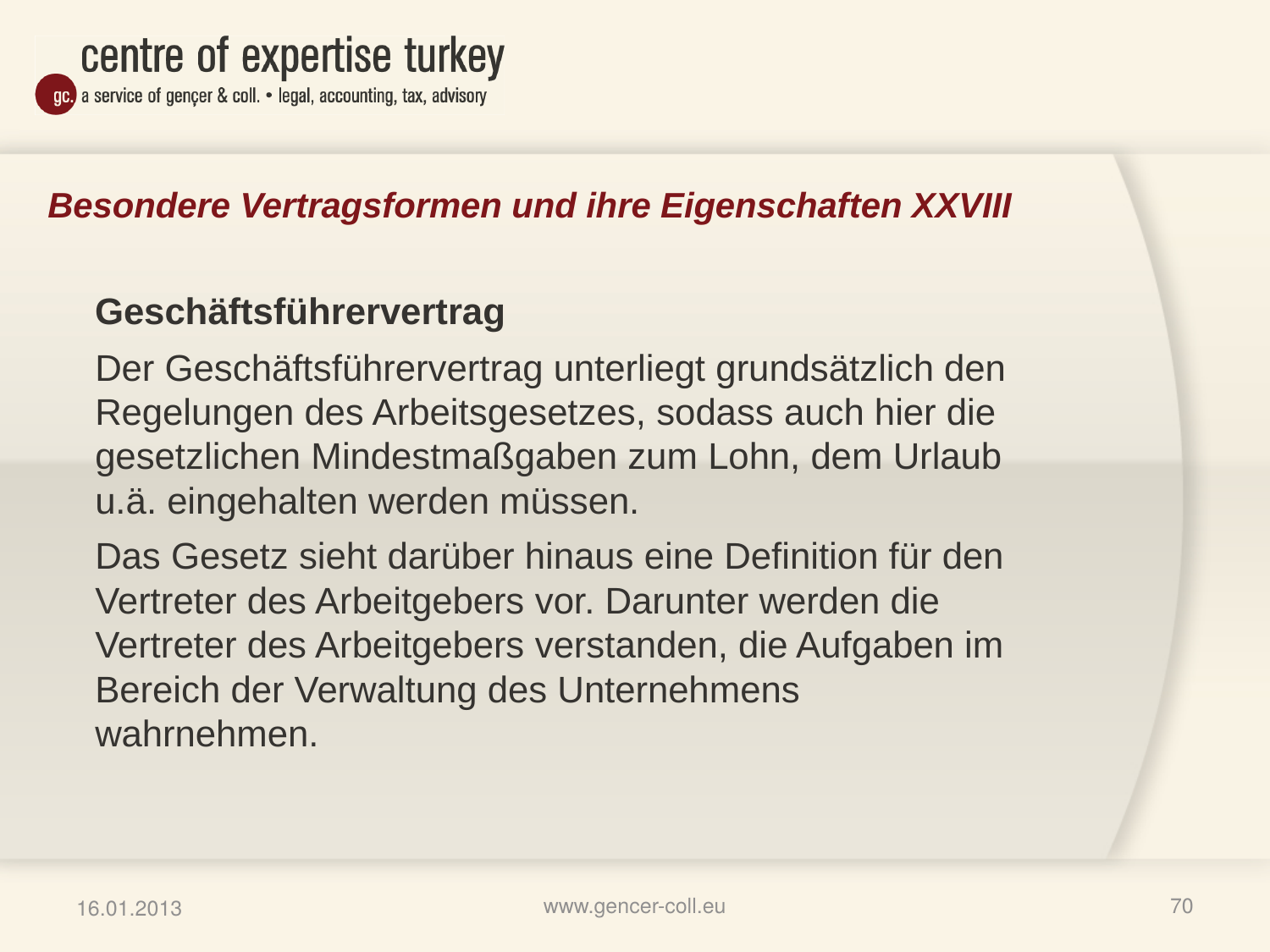

# Besondere Vertragsformen und ihre Eigenschaften XXVIII
    Geschäftsführervertrag
	Der Geschäftsführervertrag unterliegt grundsätzlich den Regelungen des Arbeitsgesetzes, sodass auch hier die gesetzlichen Mindestmaßgaben zum Lohn, dem Urlaub u.ä. eingehalten werden müssen.
	Das Gesetz sieht darüber hinaus eine Definition für den Vertreter des Arbeitgebers vor. Darunter werden die Vertreter des Arbeitgebers verstanden, die Aufgaben im Bereich der Verwaltung des Unternehmens wahrnehmen.
16.01.2013
www.gencer-coll.eu
70